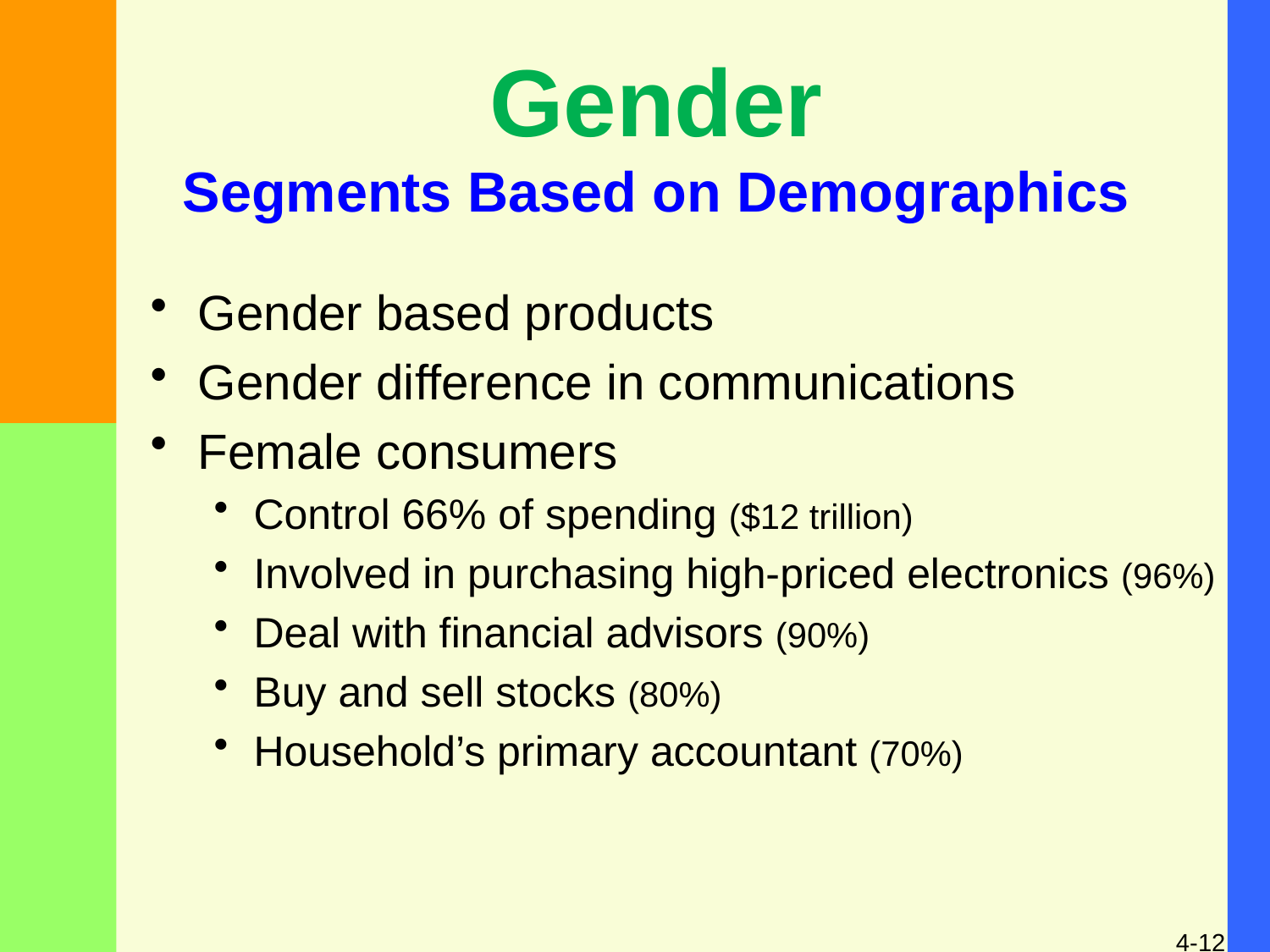

# Gender Segments Based on Demographics
Gender based products
Gender difference in communications
Female consumers
Control 66% of spending ($12 trillion)
Involved in purchasing high-priced electronics (96%)
Deal with financial advisors (90%)
Buy and sell stocks (80%)
Household’s primary accountant (70%)

4-12